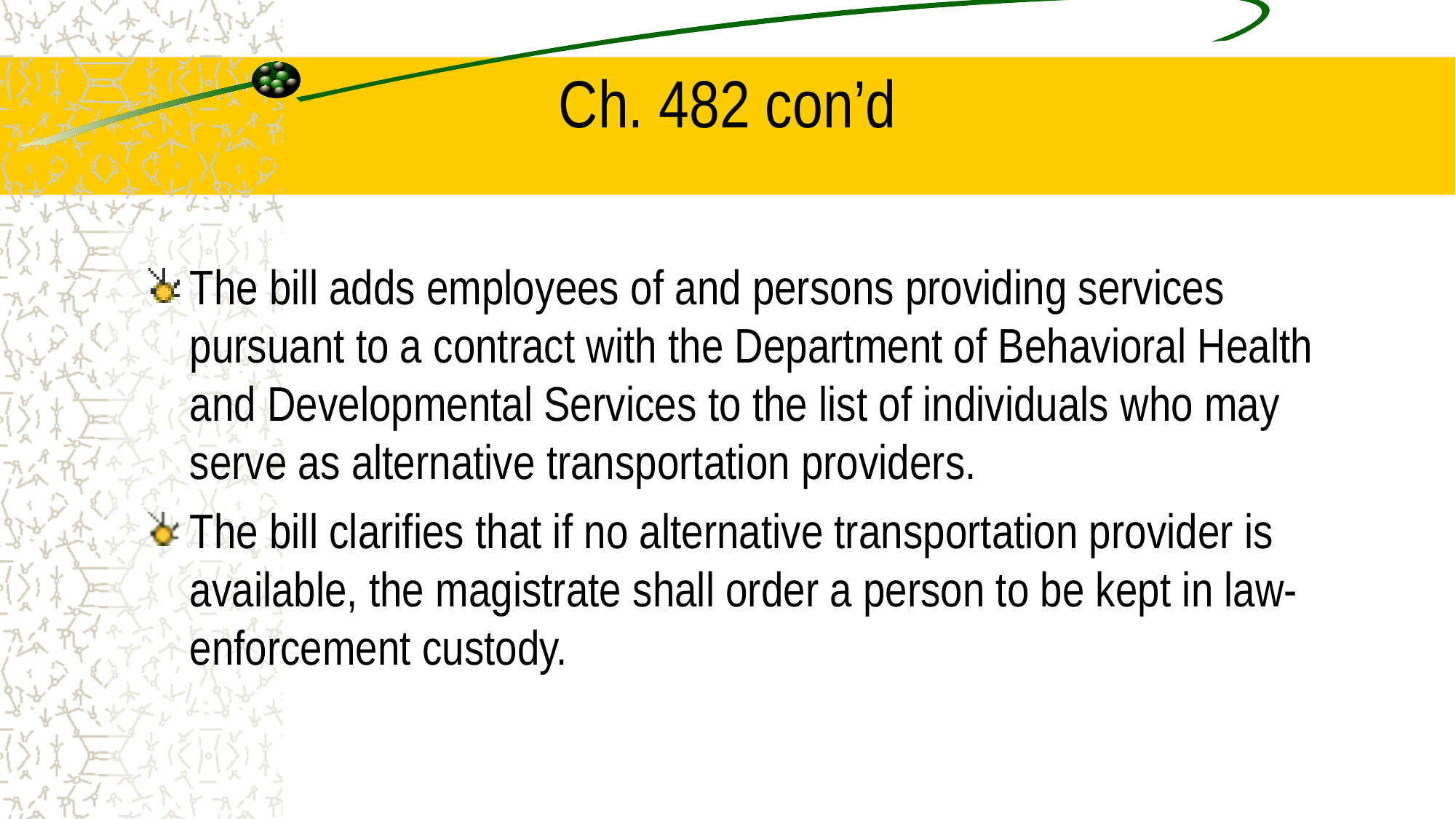

# Ch. 482 con’d
The bill adds employees of and persons providing services pursuant to a contract with the Department of Behavioral Health and Developmental Services to the list of individuals who may serve as alternative transportation providers.
The bill clarifies that if no alternative transportation provider is available, the magistrate shall order a person to be kept in law-enforcement custody.